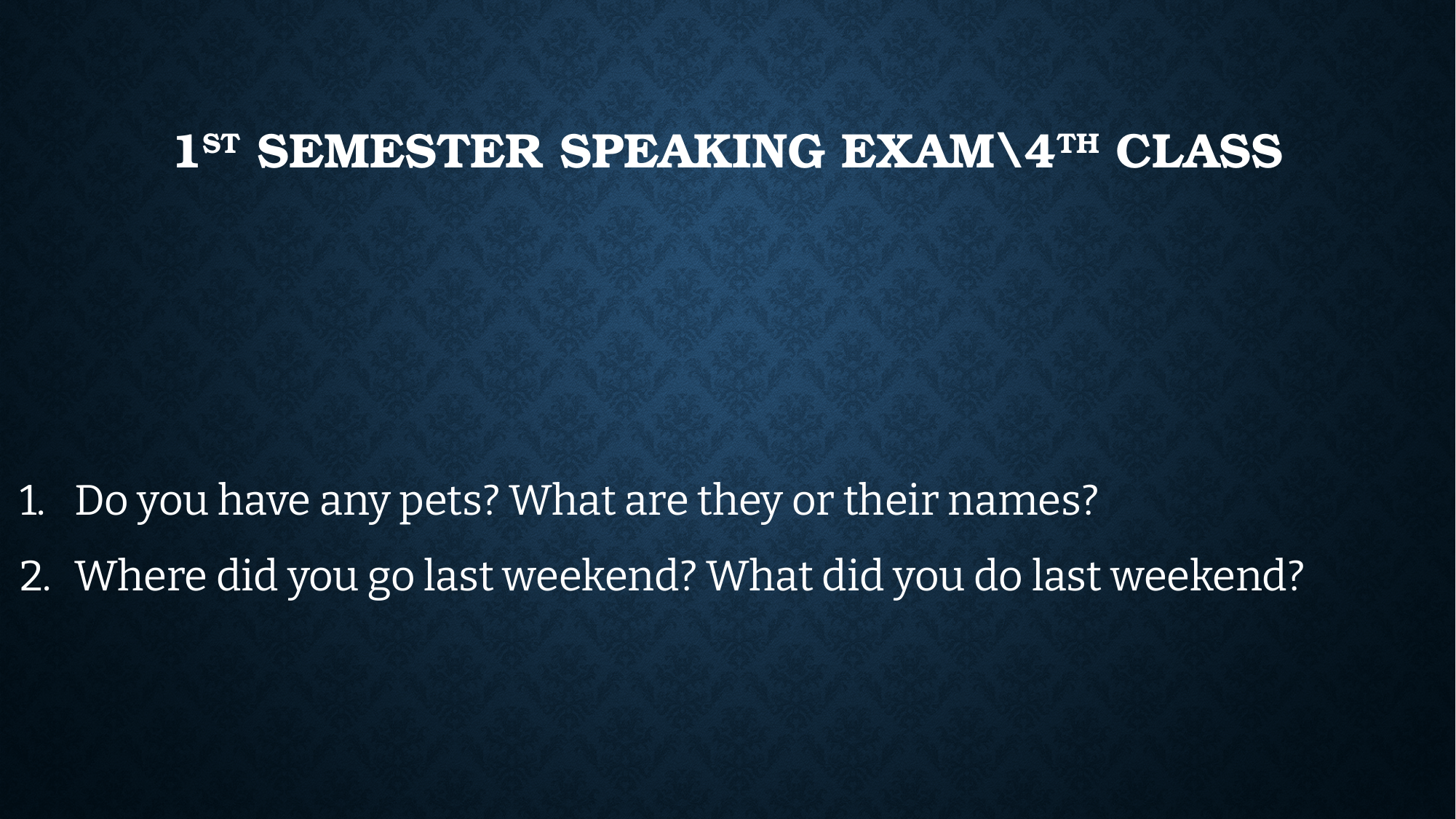

# 1st Semester Speaking Exam\4th Class
Do you have any pets? What are they or their names?
Where did you go last weekend? What did you do last weekend?